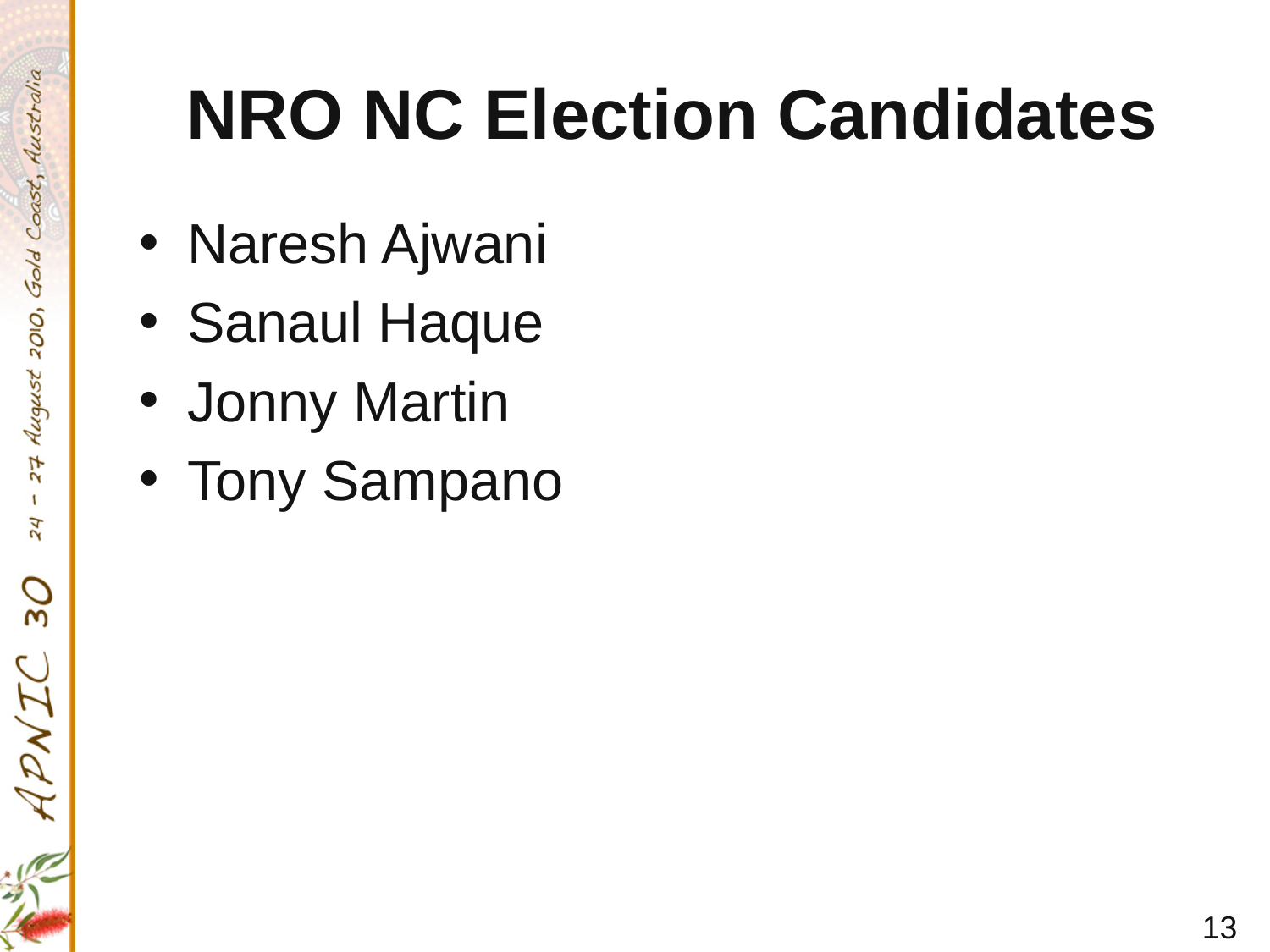

# NRO NC Election Candidates
Naresh Ajwani
Sanaul Haque
Jonny Martin
Tony Sampano